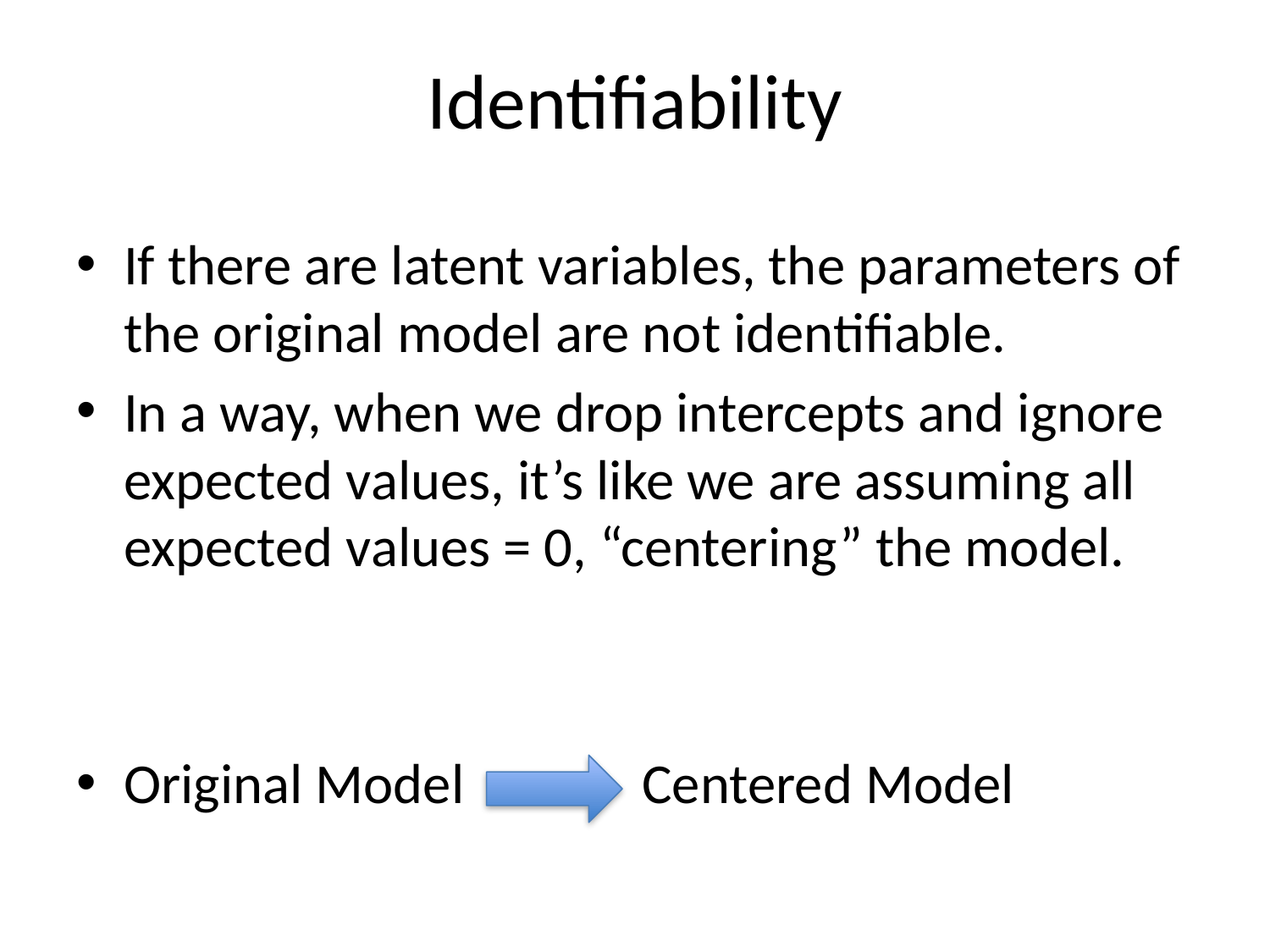

# Identifiability
If there are latent variables, the parameters of the original model are not identifiable.
In a way, when we drop intercepts and ignore expected values, it’s like we are assuming all expected values = 0, “centering” the model.

Original Model              Centered Model